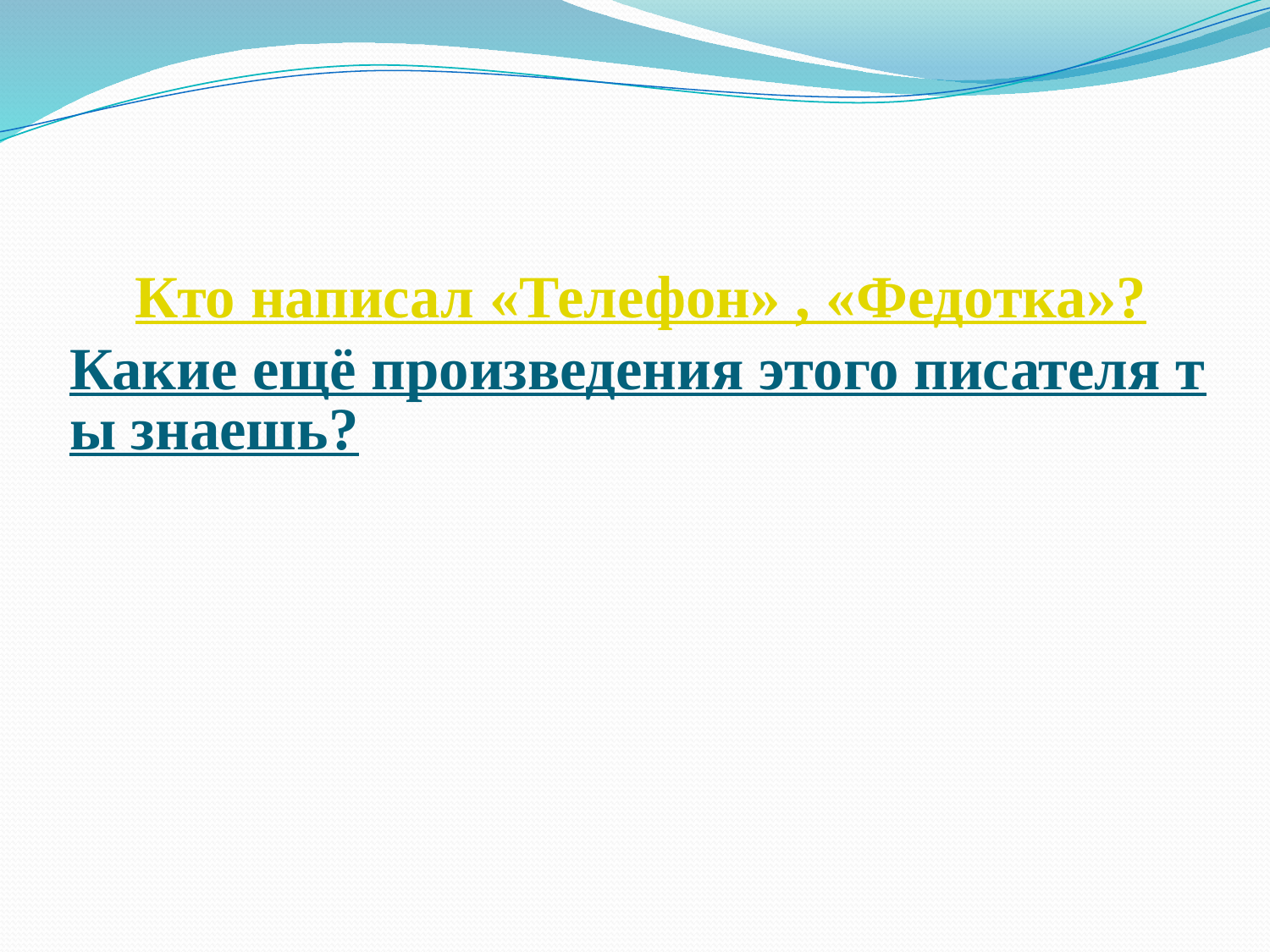

# Кто написал «Телефон» , «Федотка»? Какие ещё произведения этого писателя ты знаешь?